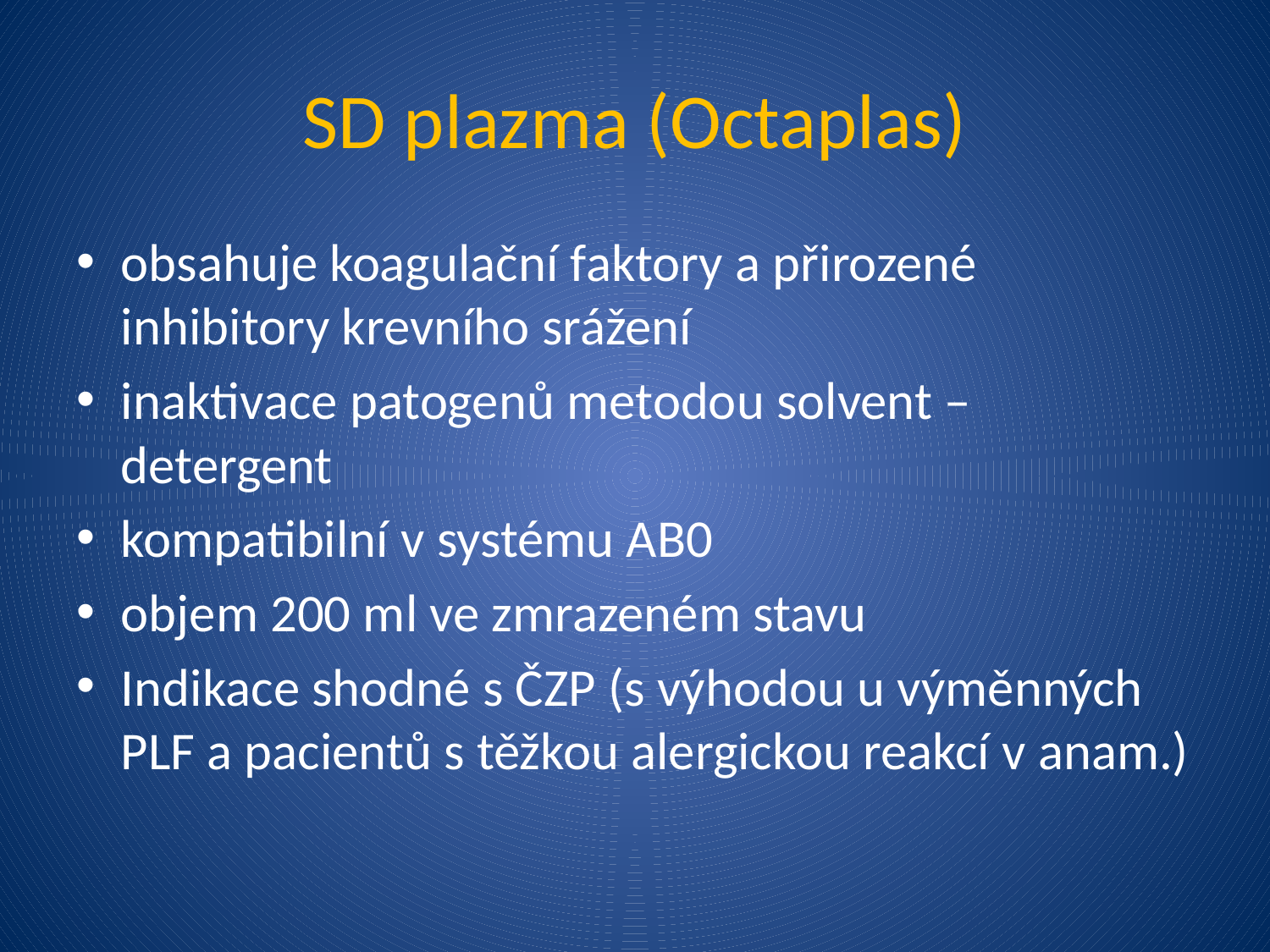

# SD plazma (Octaplas)
obsahuje koagulační faktory a přirozené inhibitory krevního srážení
inaktivace patogenů metodou solvent – detergent
kompatibilní v systému AB0
objem 200 ml ve zmrazeném stavu
Indikace shodné s ČZP (s výhodou u výměnných PLF a pacientů s těžkou alergickou reakcí v anam.)